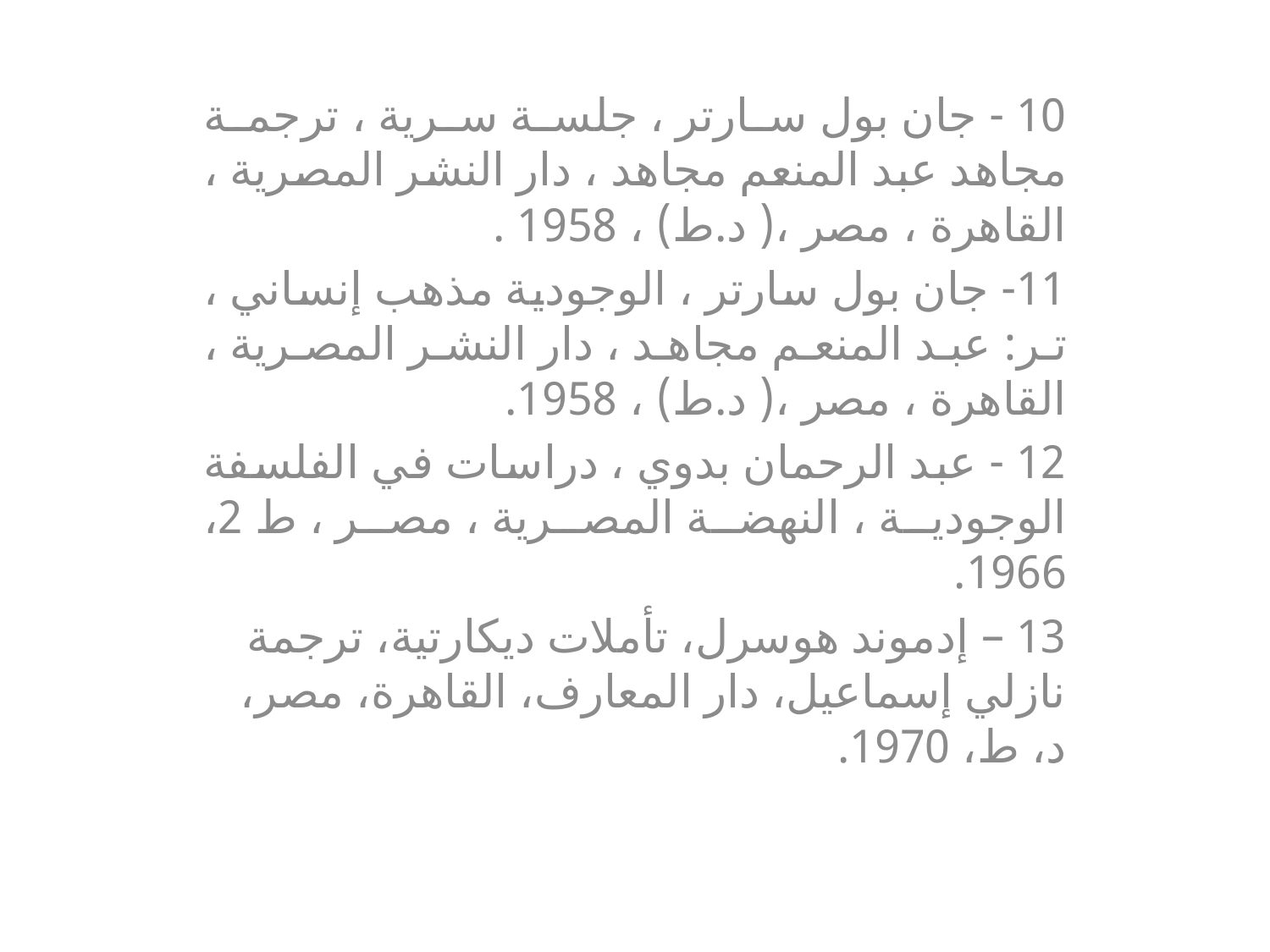

10 - جان بول سارتر ، جلسة سرية ، ترجمة مجاهد عبد المنعم مجاهد ، دار النشر المصرية ، القاهرة ، مصر ،( د.ط) ، 1958 .
11- جان بول سارتر ، الوجودية مذهب إنساني ، تر: عبد المنعم مجاهد ، دار النشر المصرية ، القاهرة ، مصر ،( د.ط) ، 1958.
12 - عبد الرحمان بدوي ، دراسات في الفلسفة الوجودية ، النهضة المصرية ، مصر ، ط 2، 1966.
13 – إدموند هوسرل، تأملات ديكارتية، ترجمة نازلي إسماعيل، دار المعارف، القاهرة، مصر، د، ط، 1970.